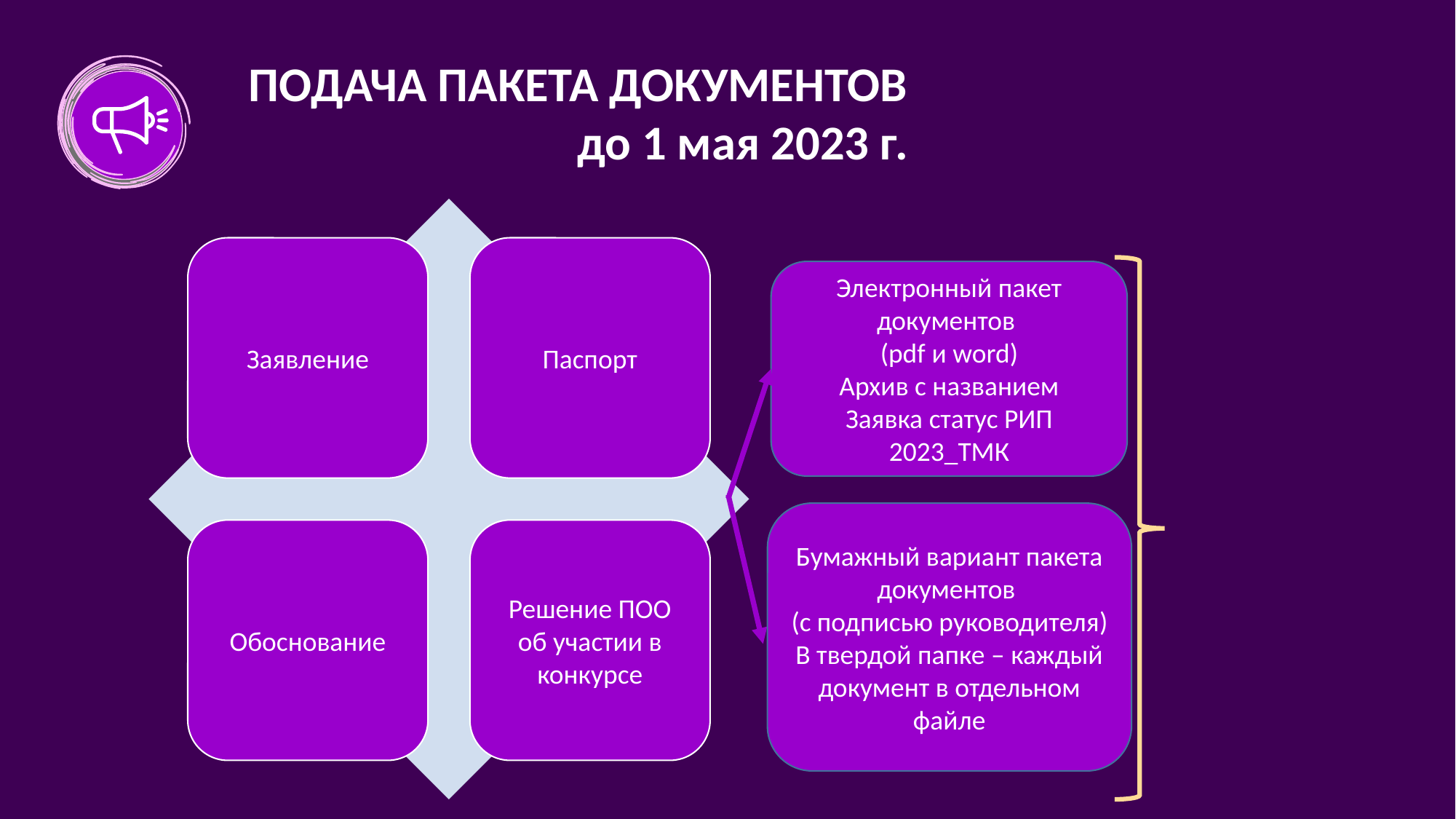

ПОДАЧА ПАКЕТА ДОКУМЕНТОВ
до 1 мая 2023 г.

Заявление
Паспорт
Обоснование
Решение ПОО об участии в конкурсе

Электронный пакет документов
(pdf и word)
Архив с названием
Заявка статус РИП 2023_ТМК
Бумажный вариант пакета документов
(с подписью руководителя)
В твердой папке – каждый документ в отдельном файле